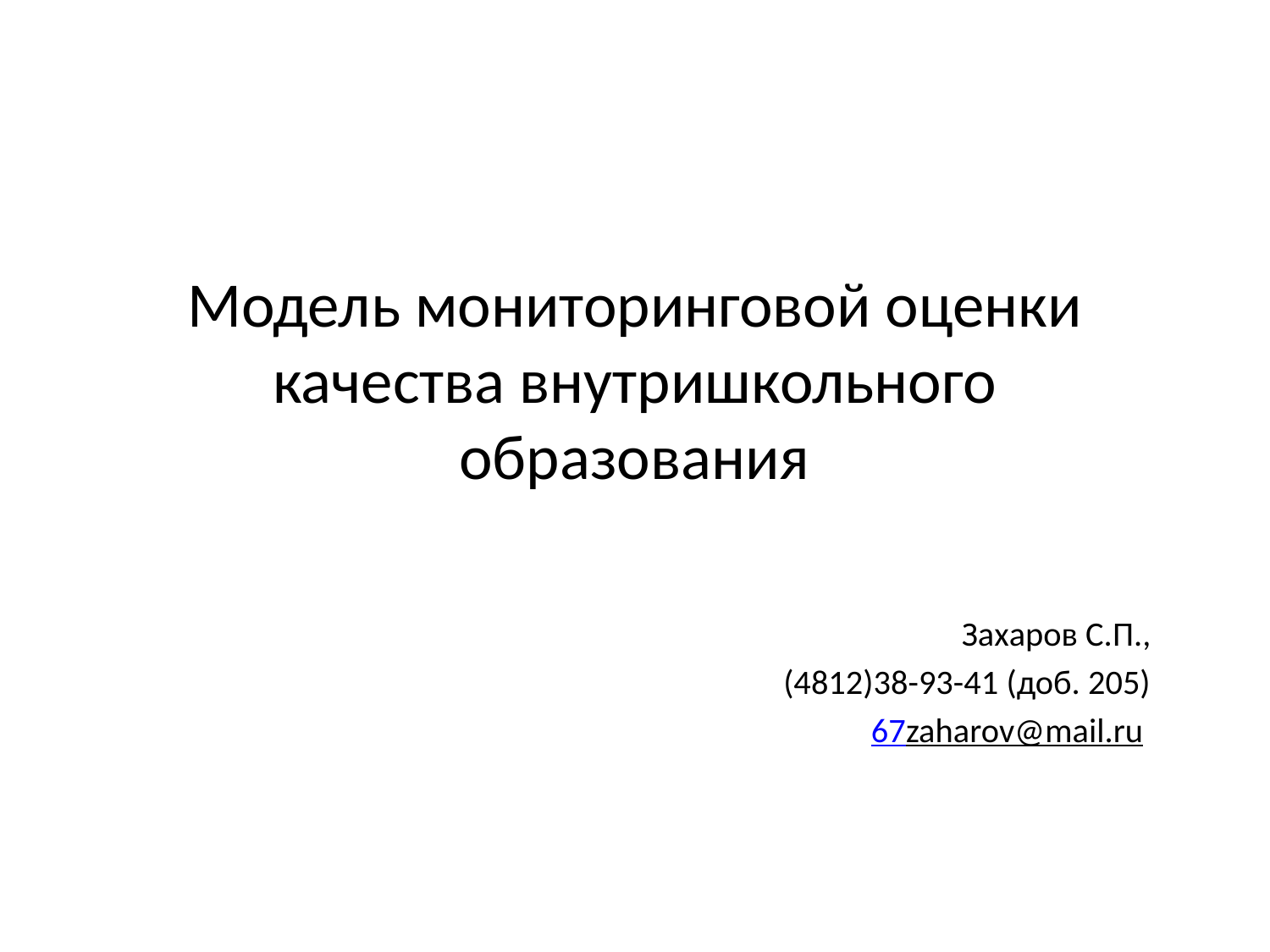

# Модель мониторинговой оценки качества внутришкольного образования
Захаров С.П.,
(4812)38-93-41 (доб. 205)
67zaharov@mail.ru